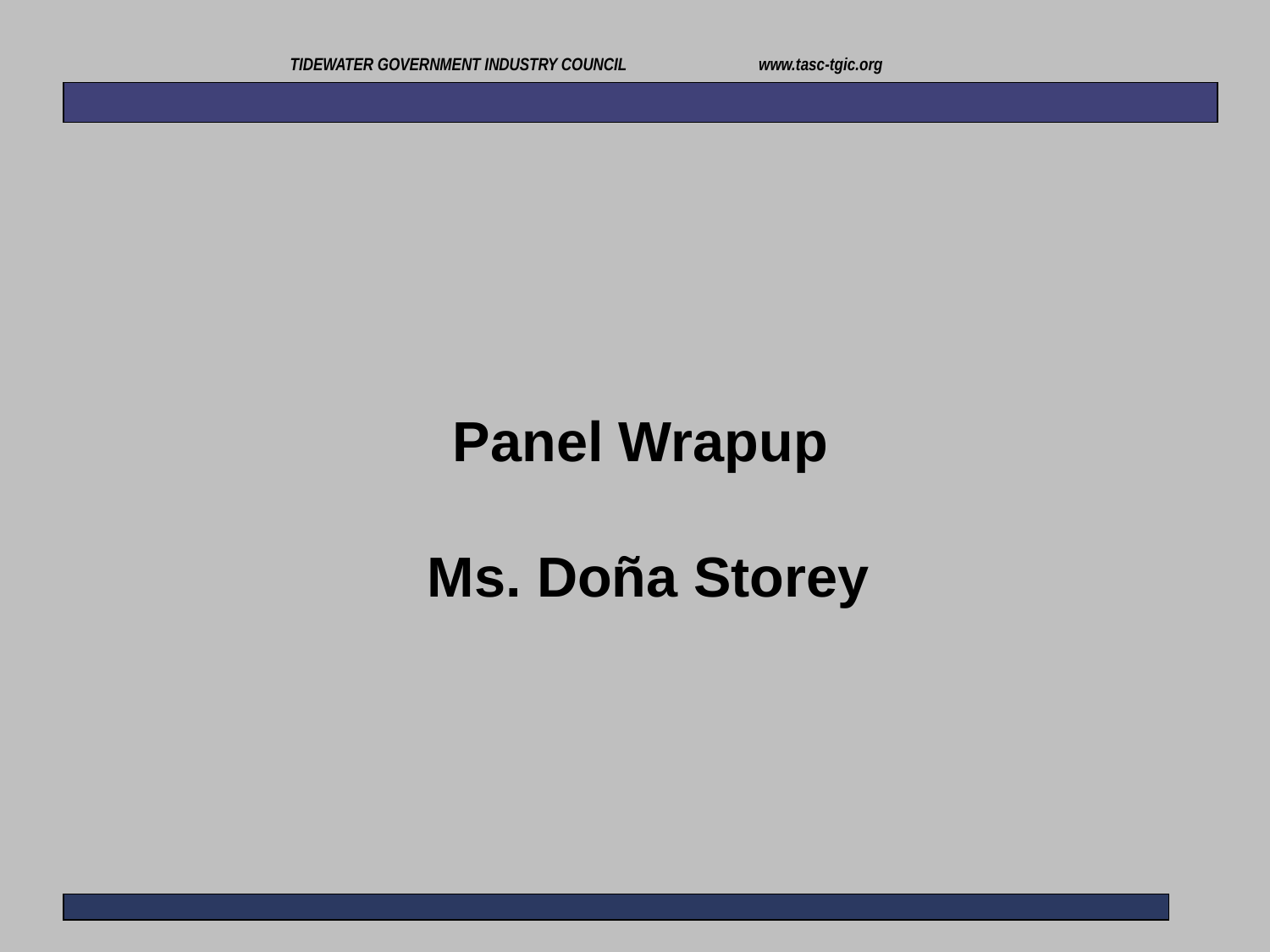

TIDEWATER GOVERNMENT INDUSTRY COUNCIL                                 www.tasc-tgic.org

Panel Wrapup
 Ms. Doña Storey